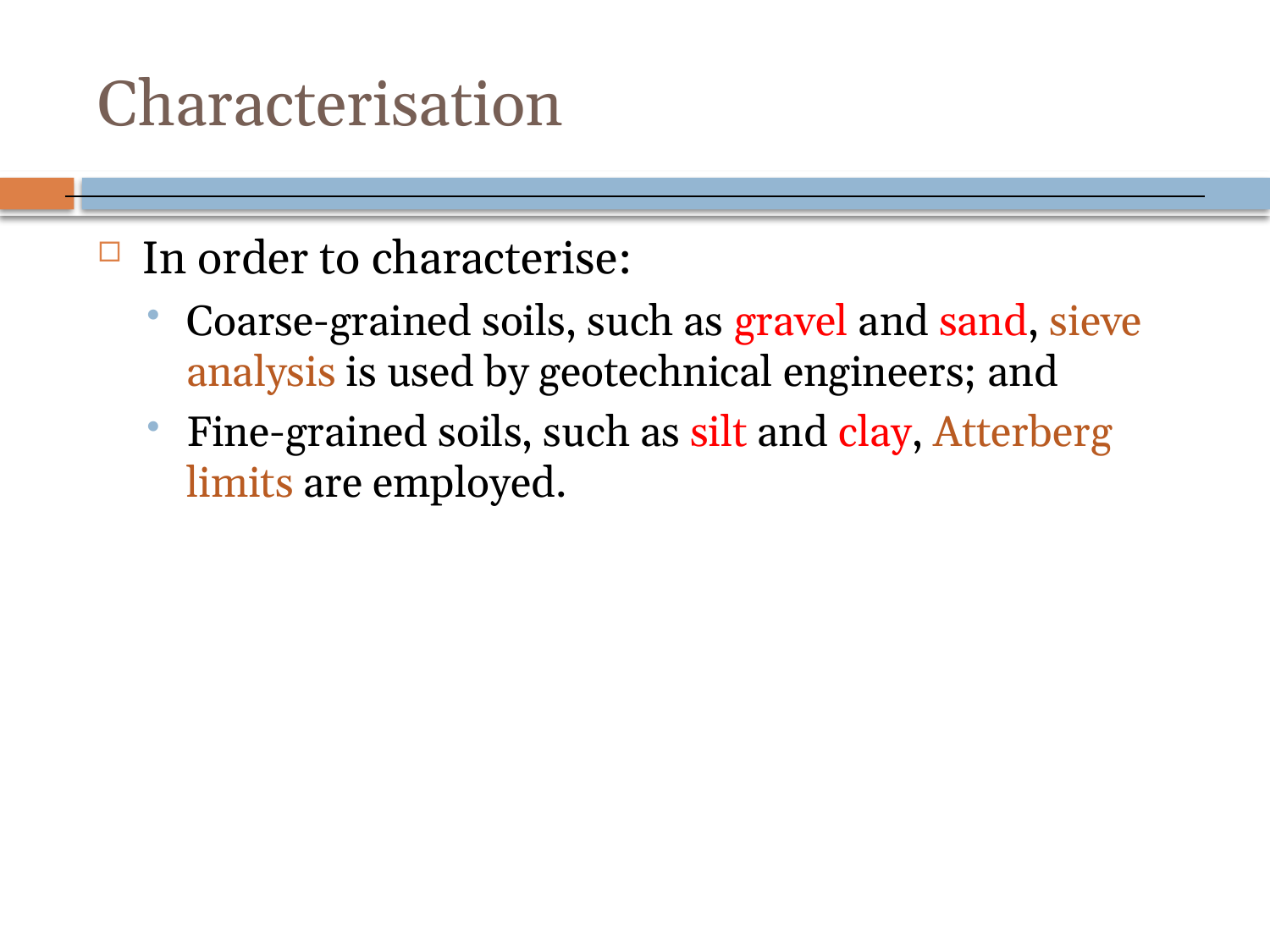

# Characterisation
In order to characterise:
Coarse-grained soils, such as gravel and sand, sieve analysis is used by geotechnical engineers; and
Fine-grained soils, such as silt and clay, Atterberg limits are employed.